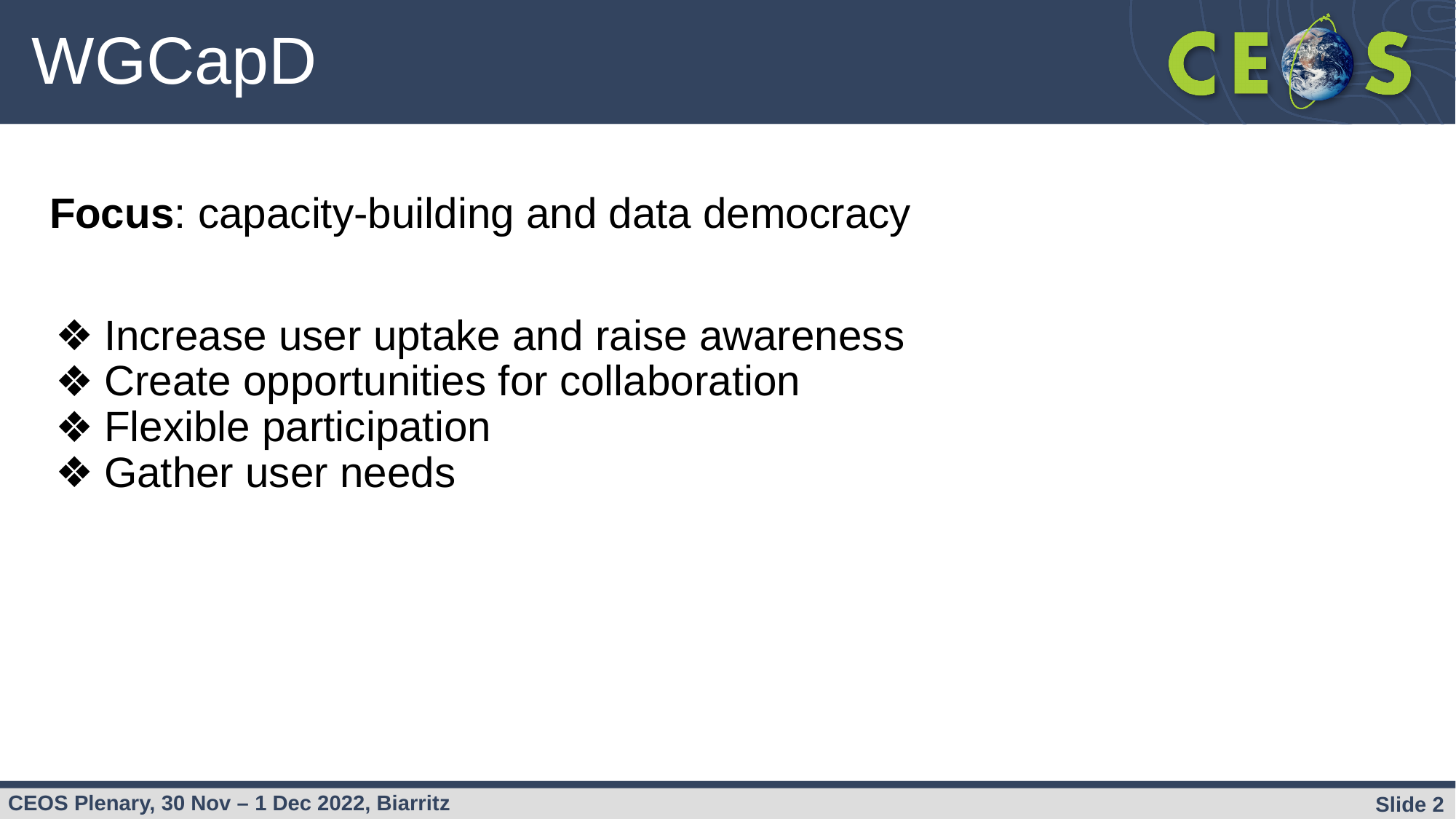

# WGCapD
Focus: capacity-building and data democracy

Increase user uptake and raise awareness
Create opportunities for collaboration
Flexible participation
Gather user needs